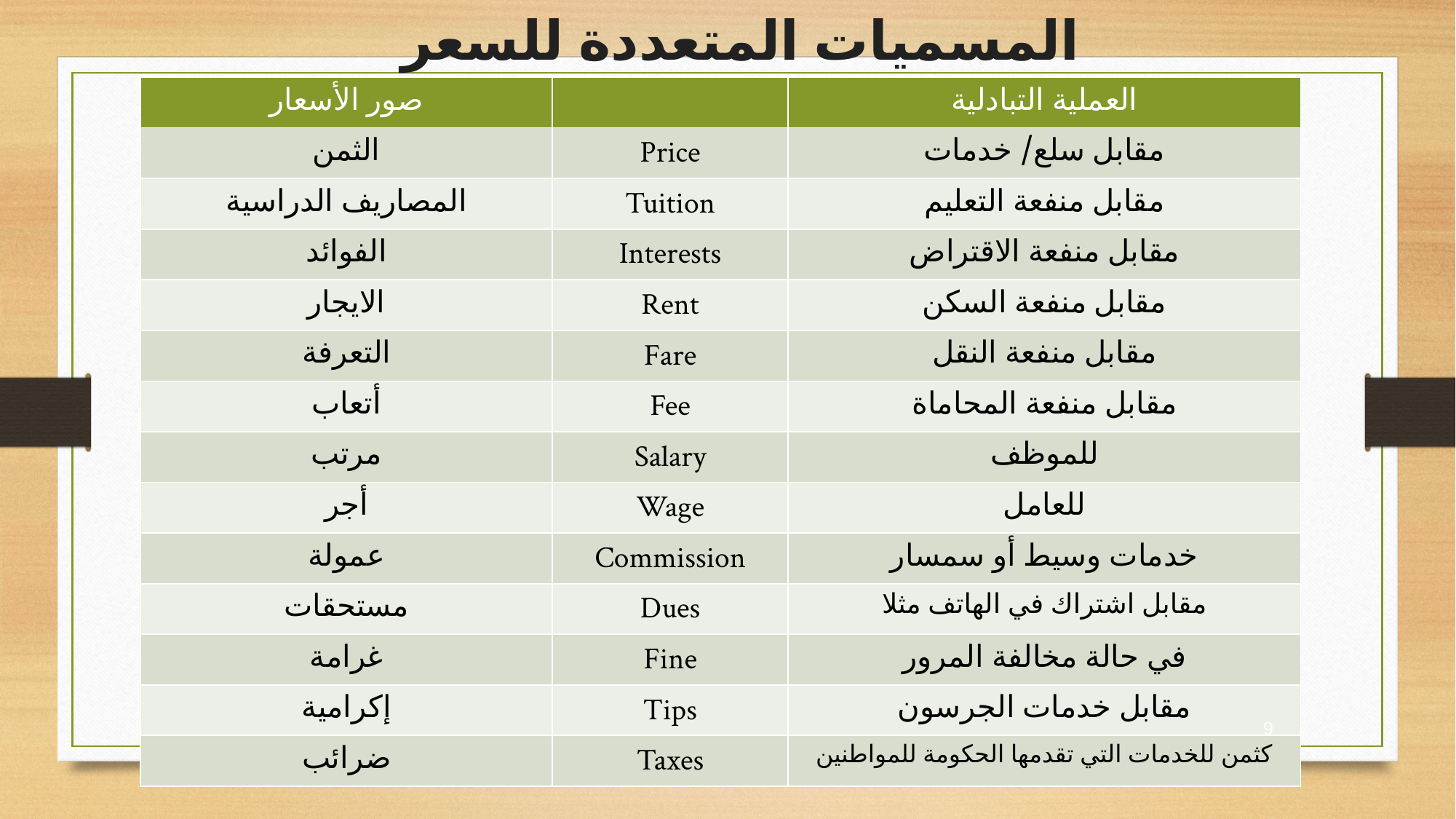

المسميات المتعددة للسعر
| صور الأسعار |  | العملية التبادلية |
| --- | --- | --- |
| الثمن | Price | مقابل سلع/ خدمات |
| المصاريف الدراسية | Tuition | مقابل منفعة التعليم |
| الفوائد | Interests | مقابل منفعة الاقتراض |
| الايجار | Rent | مقابل منفعة السكن |
| التعرفة | Fare | مقابل منفعة النقل |
| أتعاب | Fee | مقابل منفعة المحاماة |
| مرتب | Salary | للموظف |
| أجر | Wage | للعامل |
| عمولة | Commission | خدمات وسيط أو سمسار |
| مستحقات | Dues | مقابل اشتراك في الهاتف مثلا |
| غرامة | Fine | في حالة مخالفة المرور |
| إكرامية | Tips | مقابل خدمات الجرسون |
| ضرائب | Taxes | كثمن للخدمات التي تقدمها الحكومة للمواطنين |
9